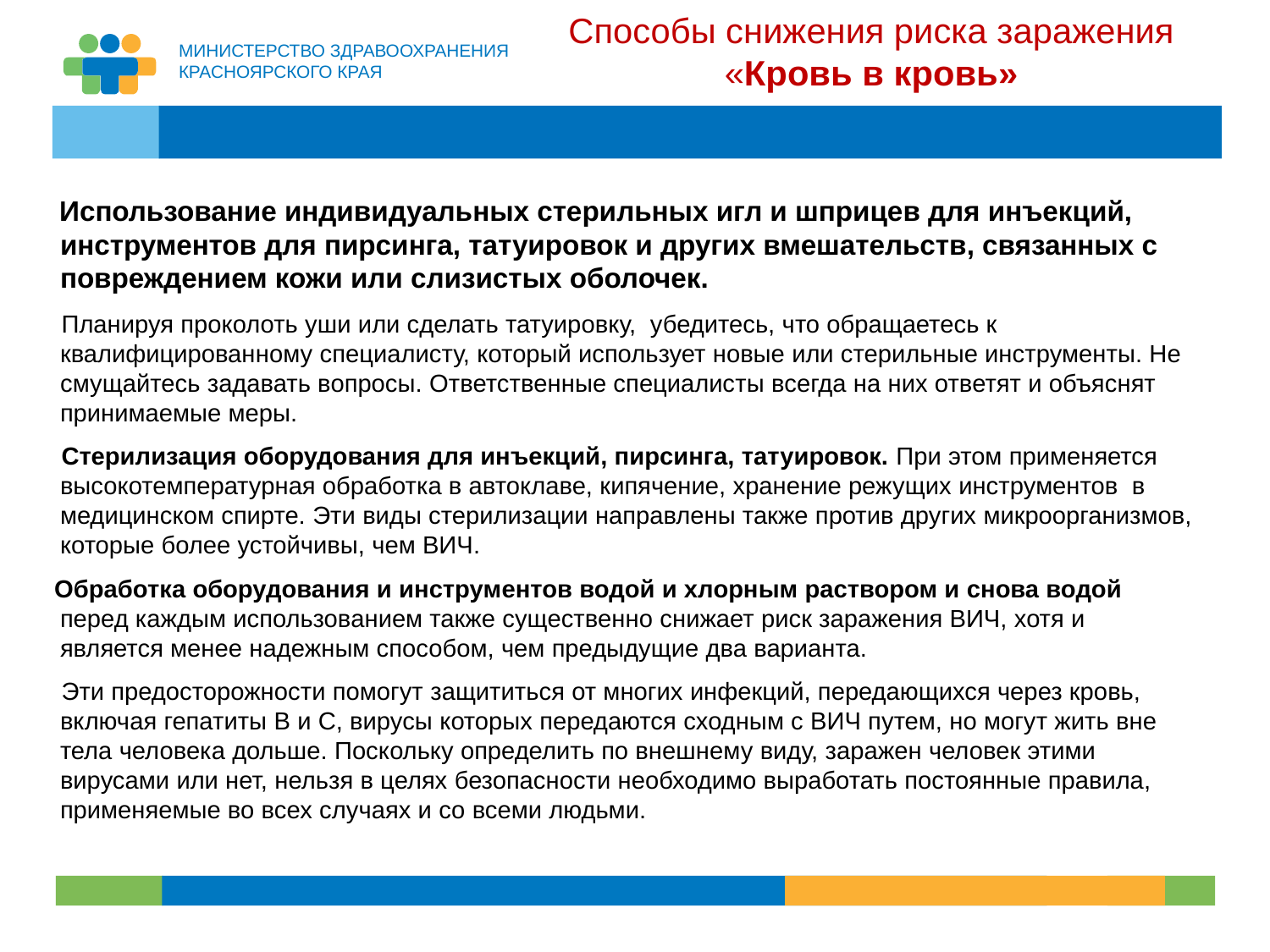

# Способы снижения риска заражения «Кровь в кровь»
      Использование индивидуальных стерильных игл и шприцев для инъекций, инструментов для пирсинга, татуировок и других вмешательств, связанных с повреждением кожи или слизистых оболочек.
       Планируя проколоть уши или сделать татуировку,  убедитесь, что обращаетесь к квалифицированному специалисту, который использует новые или стерильные инструменты. Не смущайтесь задавать вопросы. Ответственные специалисты всегда на них ответят и объяснят принимаемые меры.
       Стерилизация оборудования для инъекций, пирсинга, татуировок. При этом применяется высокотемпературная обработка в автоклаве, кипячение, хранение режущих инструментов  в медицинском спирте. Эти виды стерилизации направлены также против других микроорганизмов, которые более устойчивы, чем ВИЧ.
      Обработка оборудования и инструментов водой и хлорным раствором и снова водой перед каждым использованием также существенно снижает риск заражения ВИЧ, хотя и является менее надежным способом, чем предыдущие два варианта.
       Эти предосторожности помогут защититься от многих инфекций, передающихся через кровь, включая гепатиты B и С, вирусы которых передаются сходным с ВИЧ путем, но могут жить вне тела человека дольше. Поскольку определить по внешнему виду, заражен человек этими вирусами или нет, нельзя в целях безопасности необходимо выработать постоянные правила,  применяемые во всех случаях и со всеми людьми.